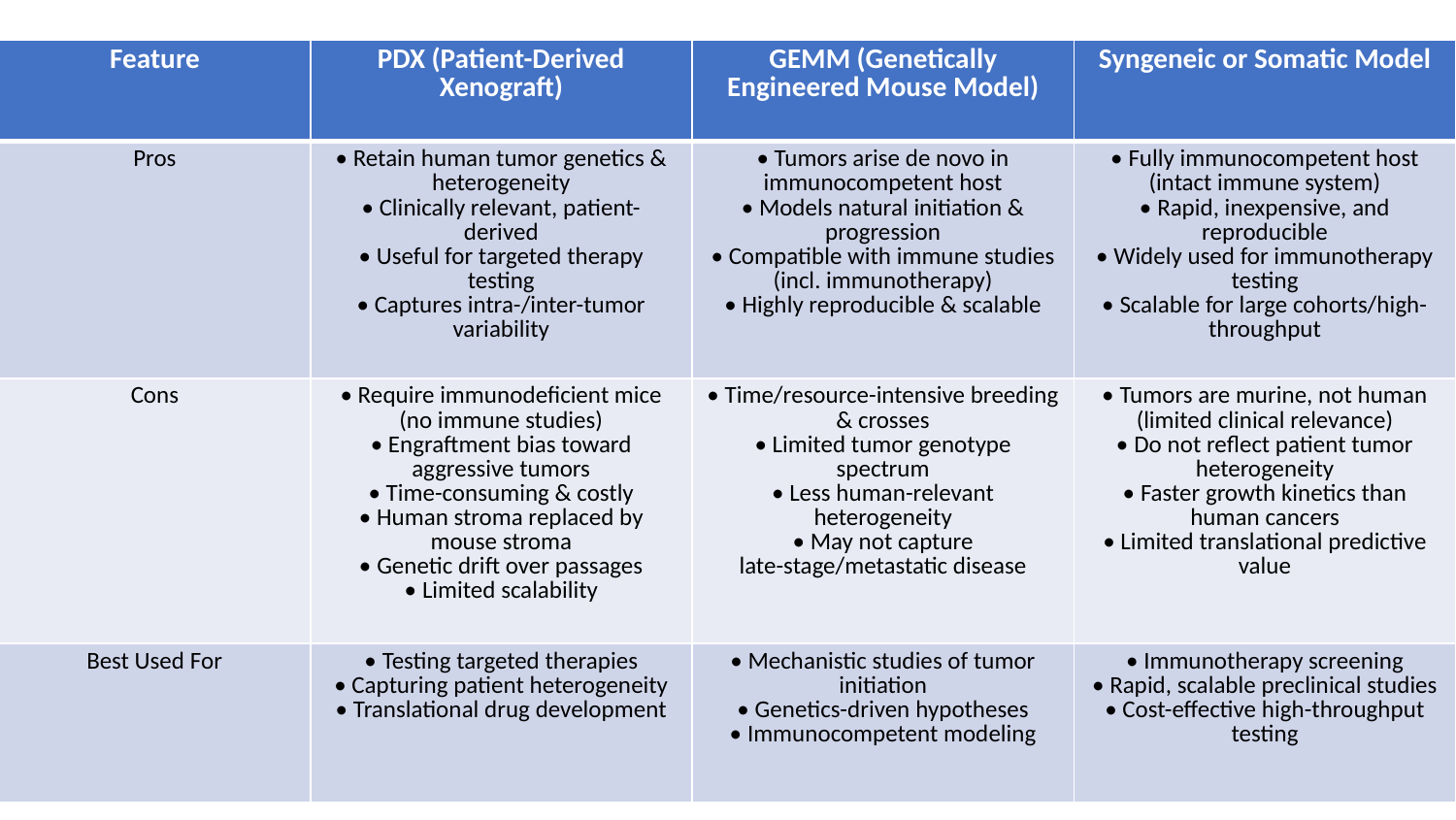

| Feature | PDX (Patient-Derived Xenograft) | GEMM (Genetically Engineered Mouse Model) | Syngeneic or Somatic Model |
| --- | --- | --- | --- |
| Pros | • Retain human tumor genetics & heterogeneity • Clinically relevant, patient-derived • Useful for targeted therapy testing • Captures intra-/inter-tumor variability | • Tumors arise de novo in immunocompetent host • Models natural initiation & progression • Compatible with immune studies (incl. immunotherapy) • Highly reproducible & scalable | • Fully immunocompetent host (intact immune system) • Rapid, inexpensive, and reproducible • Widely used for immunotherapy testing • Scalable for large cohorts/high-throughput |
| Cons | • Require immunodeficient mice (no immune studies) • Engraftment bias toward aggressive tumors • Time-consuming & costly • Human stroma replaced by mouse stroma • Genetic drift over passages • Limited scalability | • Time/resource-intensive breeding & crosses • Limited tumor genotype spectrum • Less human-relevant heterogeneity • May not capture late-stage/metastatic disease | • Tumors are murine, not human (limited clinical relevance) • Do not reflect patient tumor heterogeneity • Faster growth kinetics than human cancers • Limited translational predictive value |
| Best Used For | • Testing targeted therapies • Capturing patient heterogeneity • Translational drug development | • Mechanistic studies of tumor initiation • Genetics-driven hypotheses • Immunocompetent modeling | • Immunotherapy screening • Rapid, scalable preclinical studies • Cost-effective high-throughput testing |
#